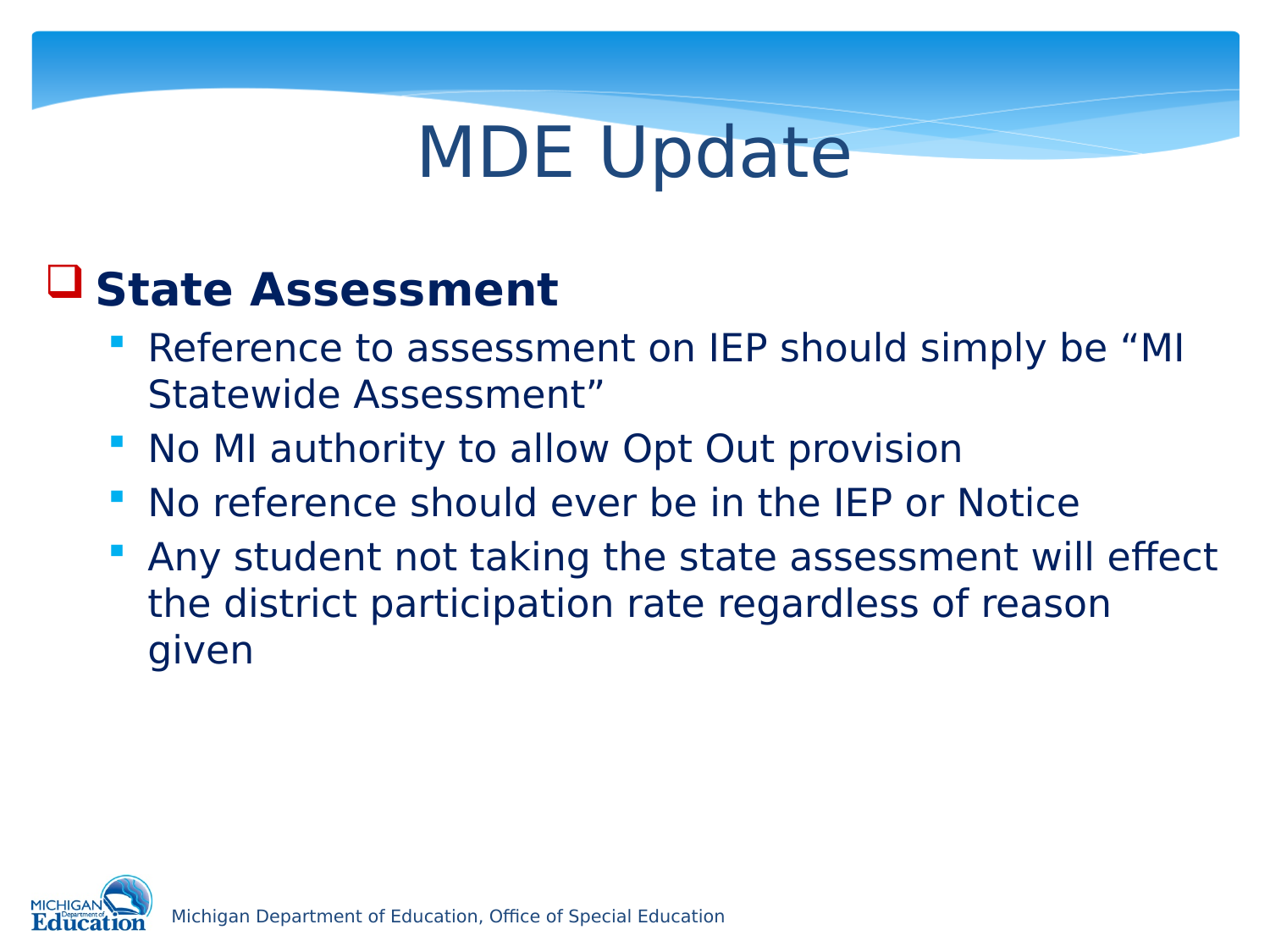

# MDE Update
State Assessment
Reference to assessment on IEP should simply be “MI Statewide Assessment”
No MI authority to allow Opt Out provision
No reference should ever be in the IEP or Notice
Any student not taking the state assessment will effect the district participation rate regardless of reason given